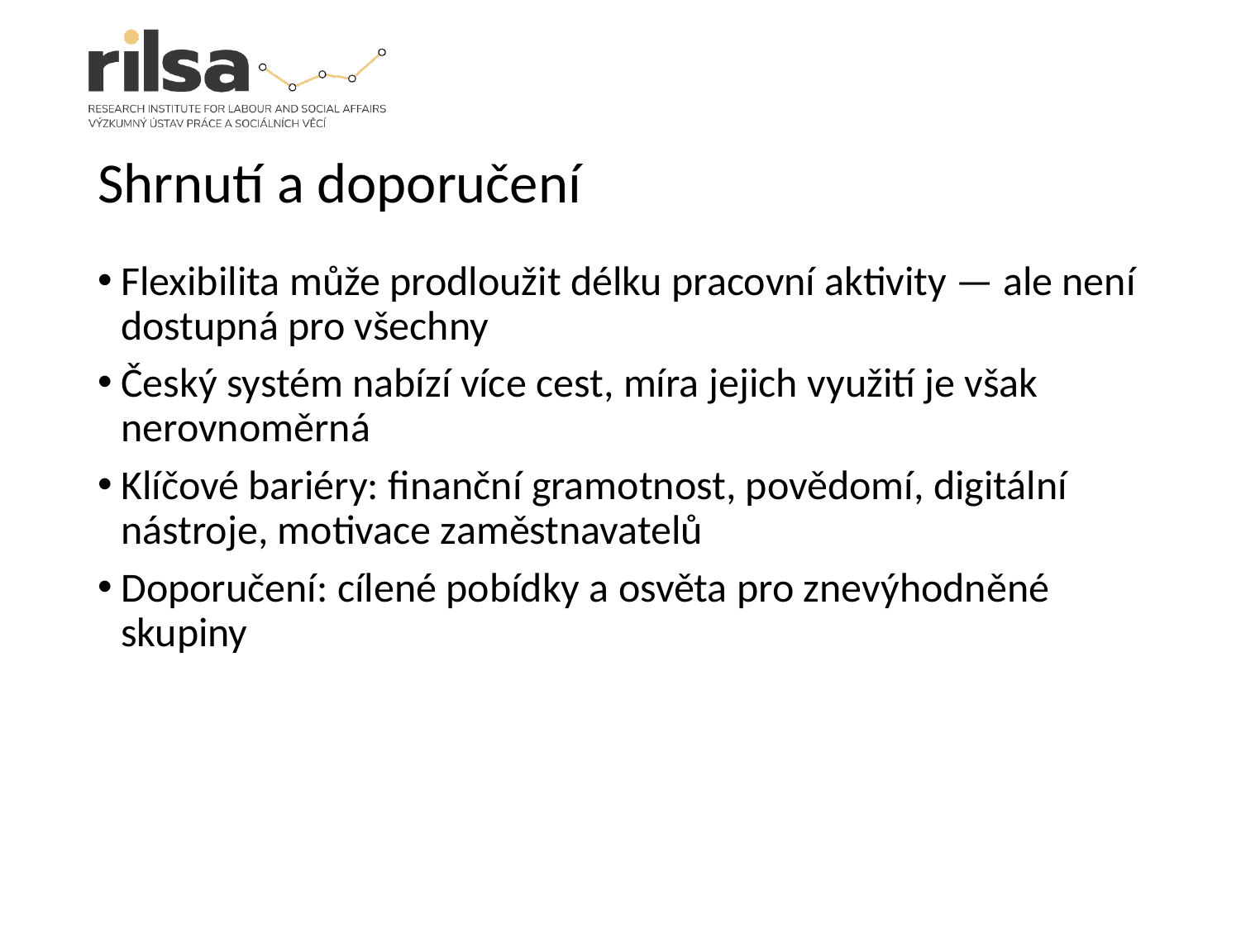

# Shrnutí a doporučení
Flexibilita může prodloužit délku pracovní aktivity — ale není dostupná pro všechny
Český systém nabízí více cest, míra jejich využití je však nerovnoměrná
Klíčové bariéry: finanční gramotnost, povědomí, digitální nástroje, motivace zaměstnavatelů
Doporučení: cílené pobídky a osvěta pro znevýhodněné skupiny